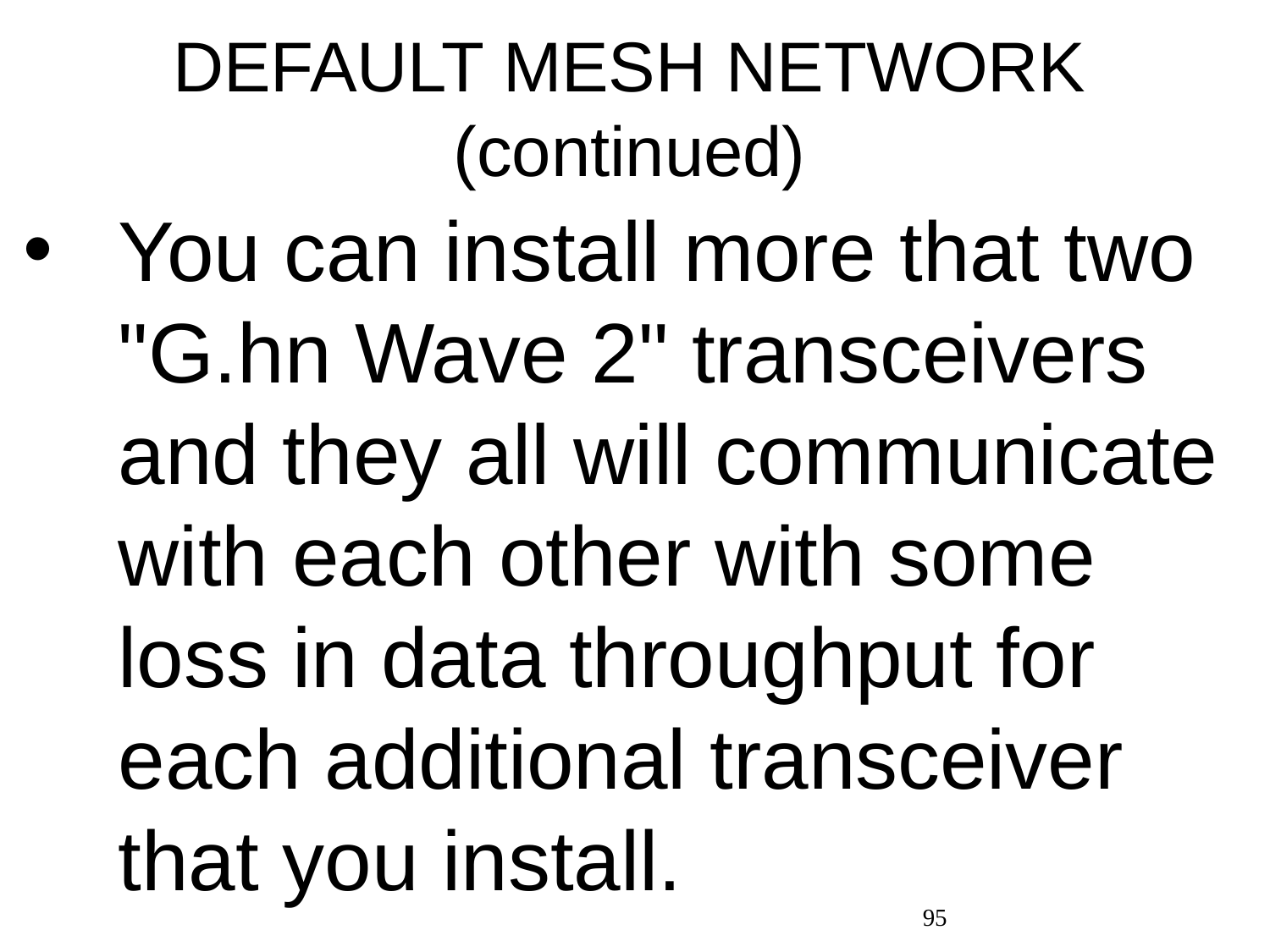

# DEFAULT MESH NETWORK (continued)
You can install more that two "G.hn Wave 2" transceivers and they all will communicate with each other with some loss in data throughput for each additional transceiver that you install.
95